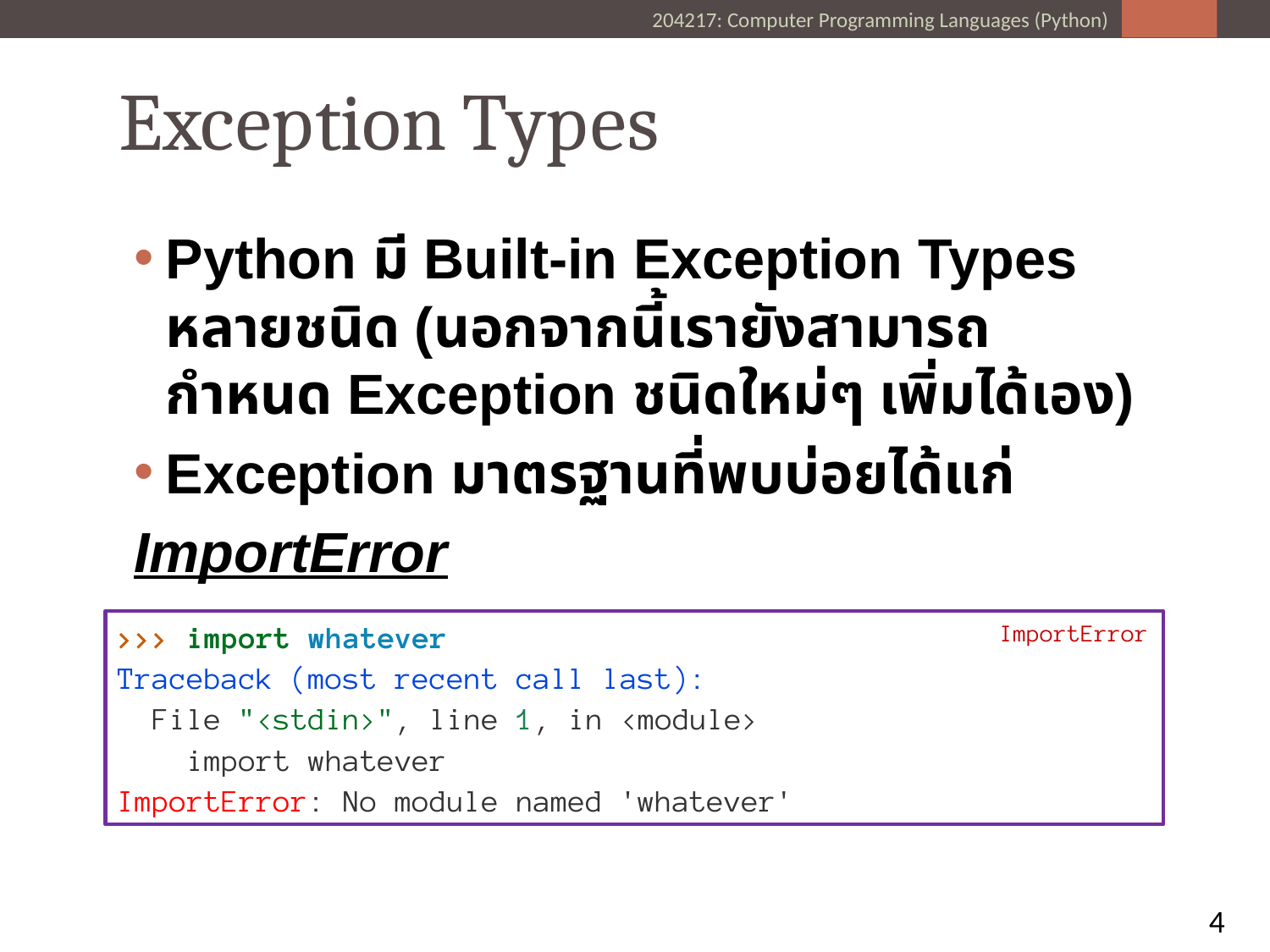

# Exception Types
Python มี Built-in Exception Types หลายชนิด (นอกจากนี้เรายังสามารถกำหนด Exception ชนิดใหม่ๆ เพิ่มได้เอง)
Exception มาตรฐานที่พบบ่อยได้แก่
ImportError
>>> import whatever
Traceback (most recent call last):
  File "<stdin>", line 1, in <module>
    import whatever
ImportError: No module named 'whatever'
ImportError
4